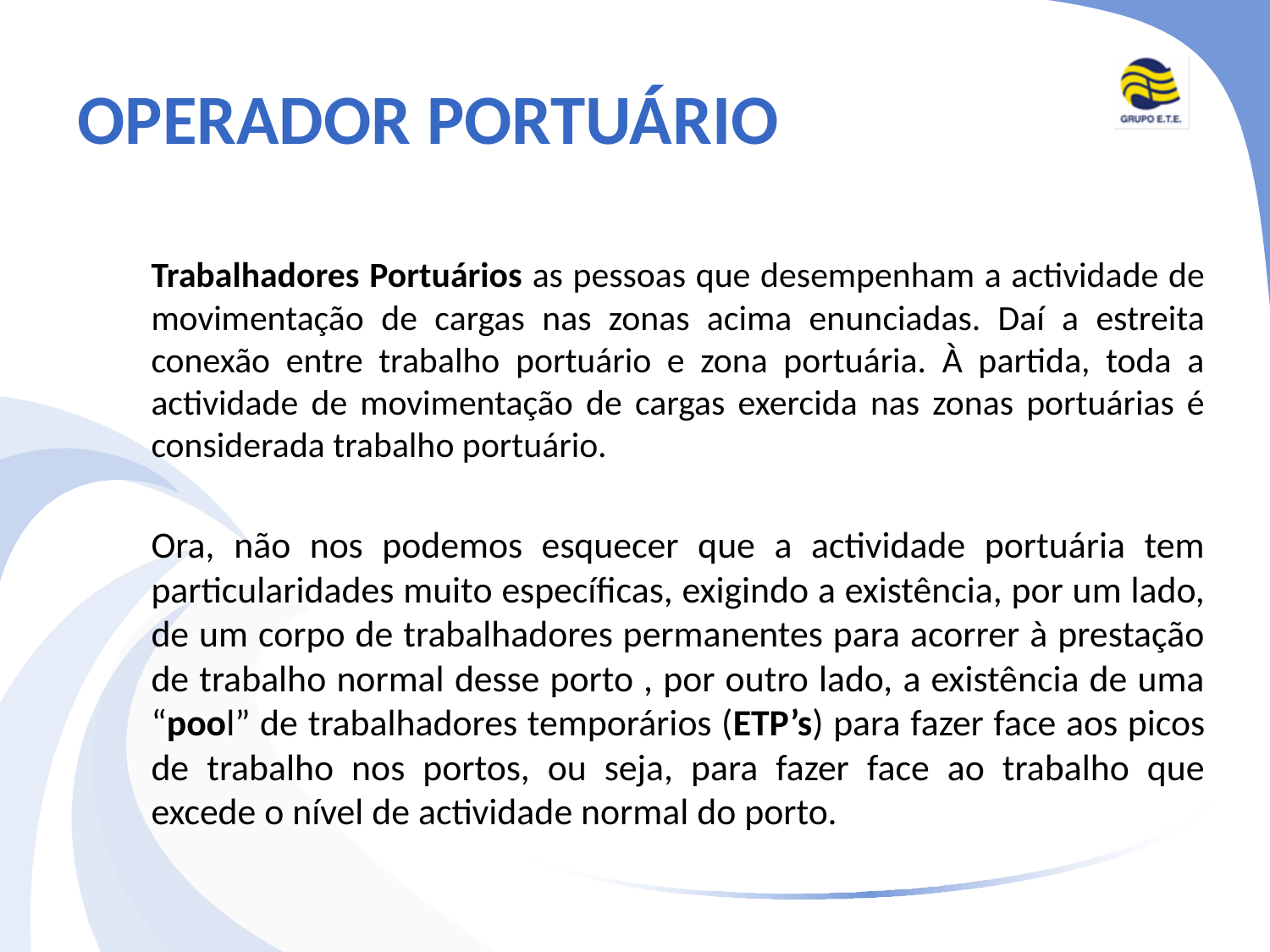

# OPERADOR PORTUÁRIO
	Trabalhadores Portuários as pessoas que desempenham a actividade de movimentação de cargas nas zonas acima enunciadas. Daí a estreita conexão entre trabalho portuário e zona portuária. À partida, toda a actividade de movimentação de cargas exercida nas zonas portuárias é considerada trabalho portuário.

	Ora, não nos podemos esquecer que a actividade portuária tem particularidades muito específicas, exigindo a existência, por um lado, de um corpo de trabalhadores permanentes para acorrer à prestação de trabalho normal desse porto , por outro lado, a existência de uma “pool” de trabalhadores temporários (ETP’s) para fazer face aos picos de trabalho nos portos, ou seja, para fazer face ao trabalho que excede o nível de actividade normal do porto.